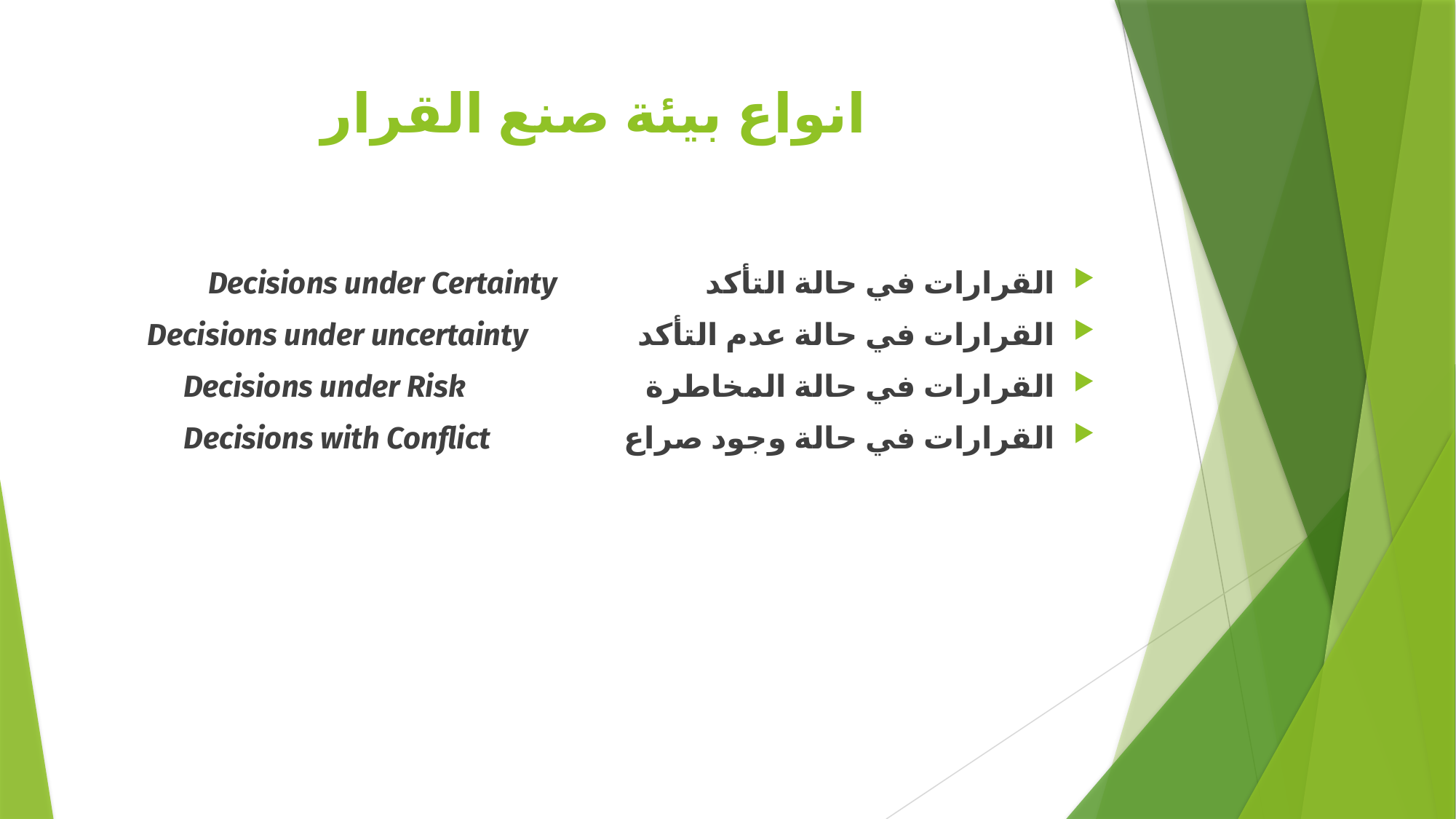

# انواع بيئة صنع القرار
القرارات في حالة التأكد                   Decisions under Certainty
القرارات في حالة عدم التأكد              Decisions under uncertainty
القرارات في حالة المخاطرة                       Decisions under Risk
القرارات في حالة وجود صراع                 Decisions with Conflict